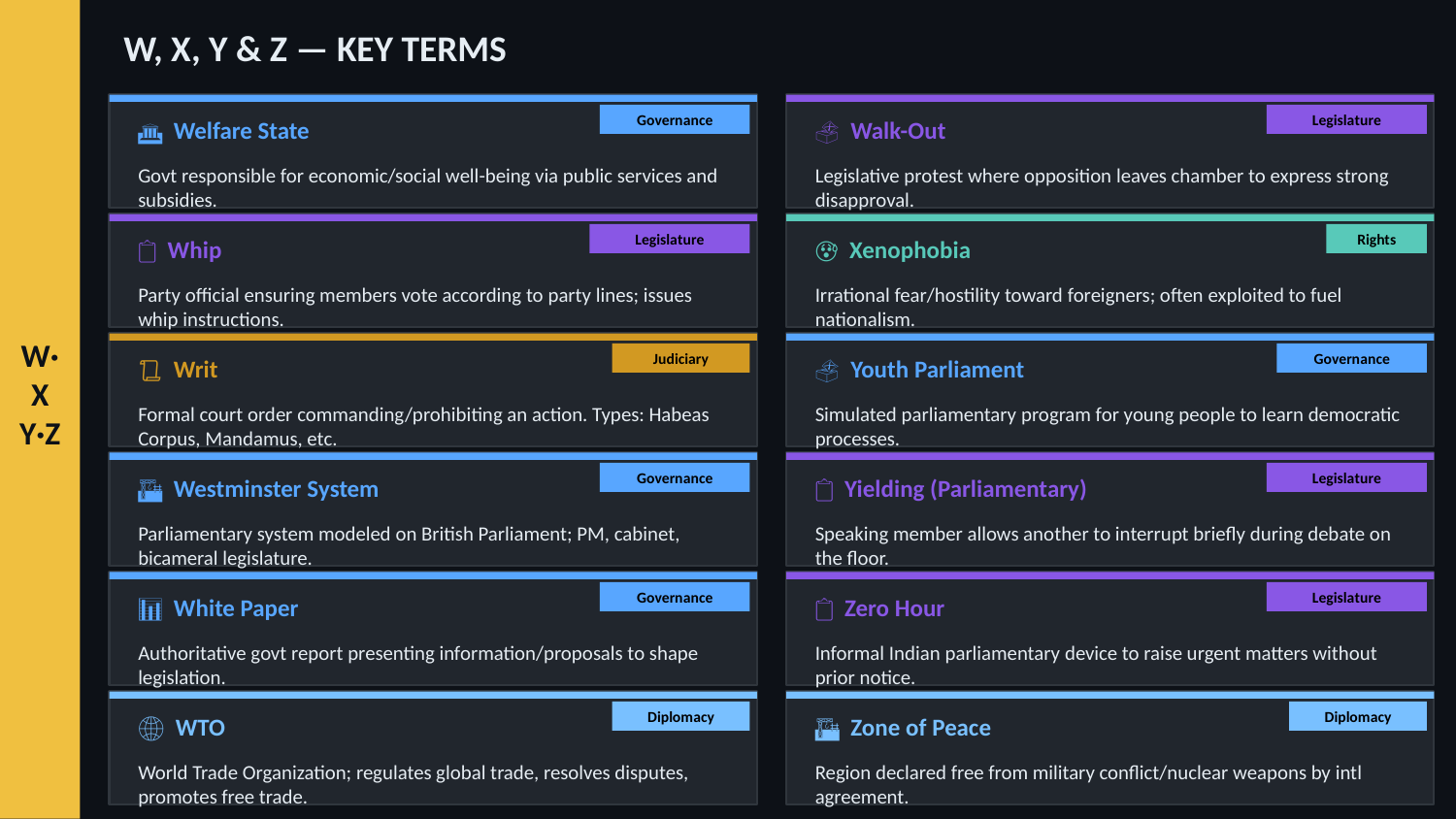

W, X, Y & Z — KEY TERMS

Governance

Legislature
🏛️  Welfare State
🗳️  Walk-Out
Govt responsible for economic/social well-being via public services and subsidies.
Legislative protest where opposition leaves chamber to express strong disapproval.

Legislature

Rights
📋  Whip
😰  Xenophobia
W·X
Y·Z
Party official ensuring members vote according to party lines; issues whip instructions.
Irrational fear/hostility toward foreigners; often exploited to fuel nationalism.

Judiciary

Governance
📜  Writ
🗳️  Youth Parliament
Formal court order commanding/prohibiting an action. Types: Habeas Corpus, Mandamus, etc.
Simulated parliamentary program for young people to learn democratic processes.

Governance

Legislature
🏗️  Westminster System
📋  Yielding (Parliamentary)
Parliamentary system modeled on British Parliament; PM, cabinet, bicameral legislature.
Speaking member allows another to interrupt briefly during debate on the floor.

Governance

Legislature
📊  White Paper
📋  Zero Hour
Authoritative govt report presenting information/proposals to shape legislation.
Informal Indian parliamentary device to raise urgent matters without prior notice.

Diplomacy

Diplomacy
🌐  WTO
🏗️  Zone of Peace
World Trade Organization; regulates global trade, resolves disputes, promotes free trade.
Region declared free from military conflict/nuclear weapons by intl agreement.